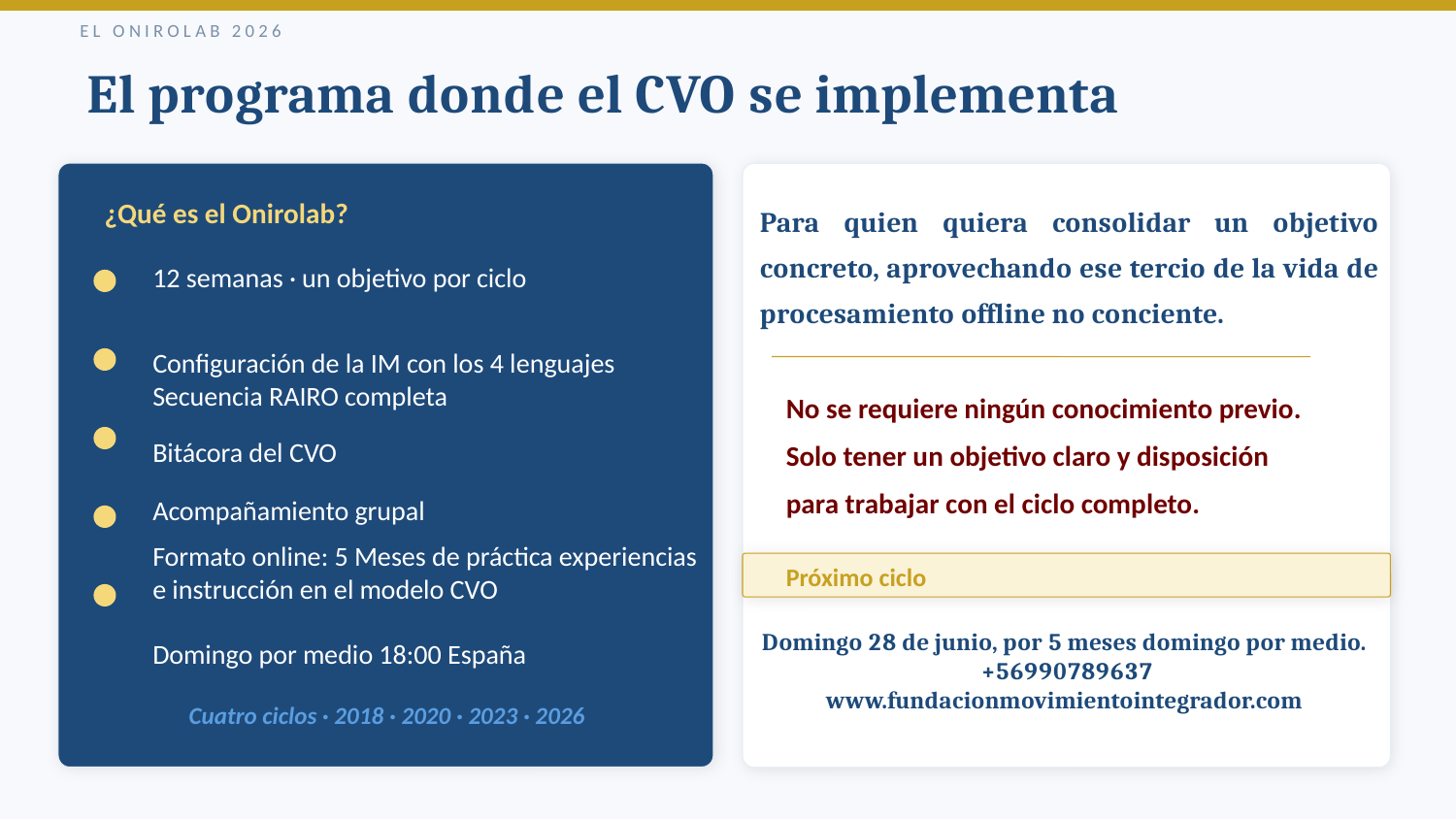

EL ONIROLAB 2026
El programa donde el CVO se implementa

¿Qué es el Onirolab?
Para quien quiera consolidar un objetivo concreto, aprovechando ese tercio de la vida de procesamiento offline no conciente.
12 semanas · un objetivo por ciclo

Configuración de la IM con los 4 lenguajes
Secuencia RAIRO completa

No se requiere ningún conocimiento previo.
Solo tener un objetivo claro y disposición
para trabajar con el ciclo completo.
Bitácora del CVO

Acompañamiento grupal

Formato online: 5 Meses de práctica experiencias e instrucción en el modelo CVO

Domingo por medio 18:00 España

Próximo ciclo

Domingo 28 de junio, por 5 meses domingo por medio.
 +56990789637 www.fundacionmovimientointegrador.com
Cuatro ciclos · 2018 · 2020 · 2023 · 2026